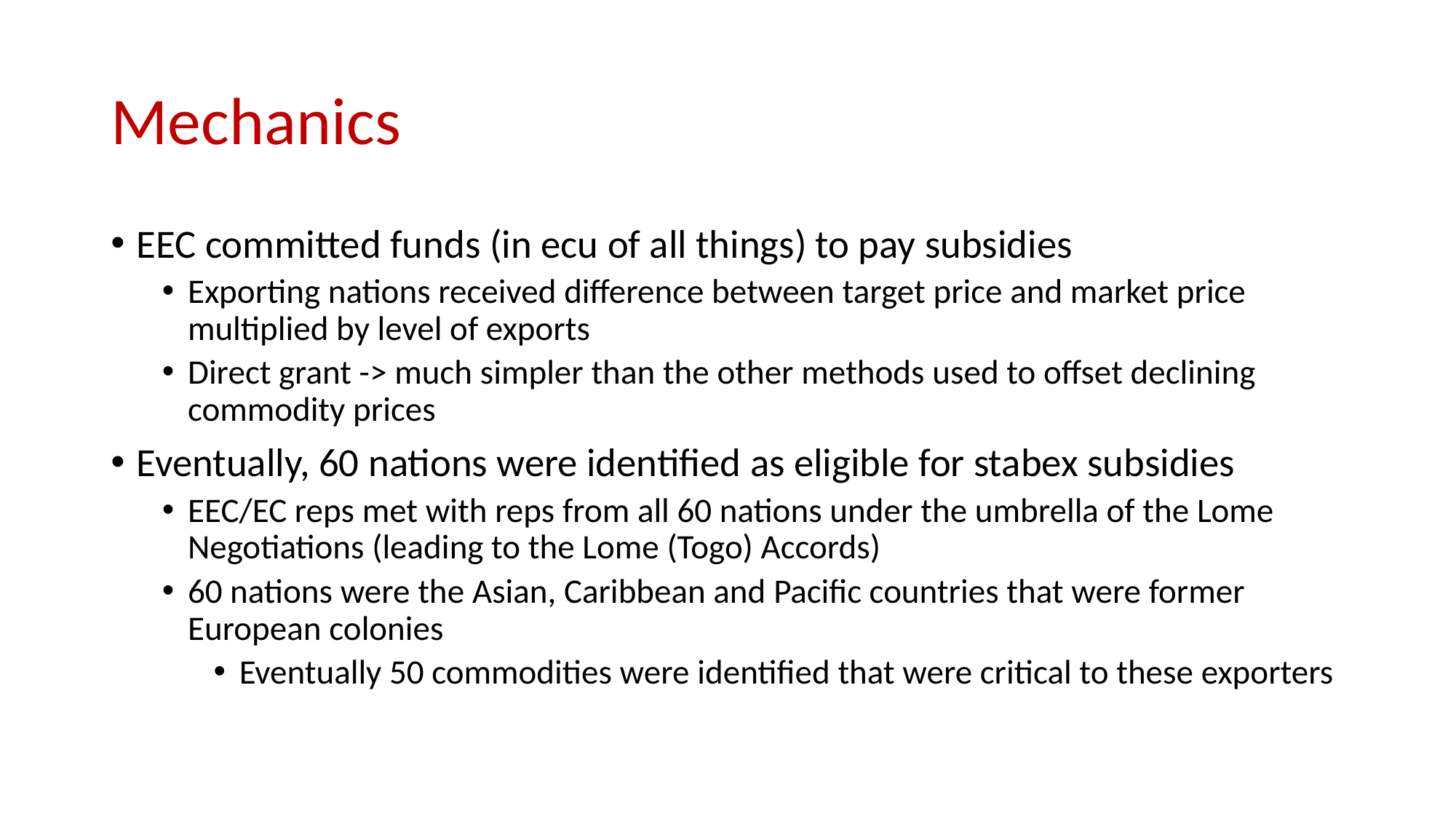

# Mechanics
EEC committed funds (in ecu of all things) to pay subsidies
Exporting nations received difference between target price and market price multiplied by level of exports
Direct grant -> much simpler than the other methods used to offset declining commodity prices
Eventually, 60 nations were identified as eligible for stabex subsidies
EEC/EC reps met with reps from all 60 nations under the umbrella of the Lome Negotiations (leading to the Lome (Togo) Accords)
60 nations were the Asian, Caribbean and Pacific countries that were former European colonies
Eventually 50 commodities were identified that were critical to these exporters